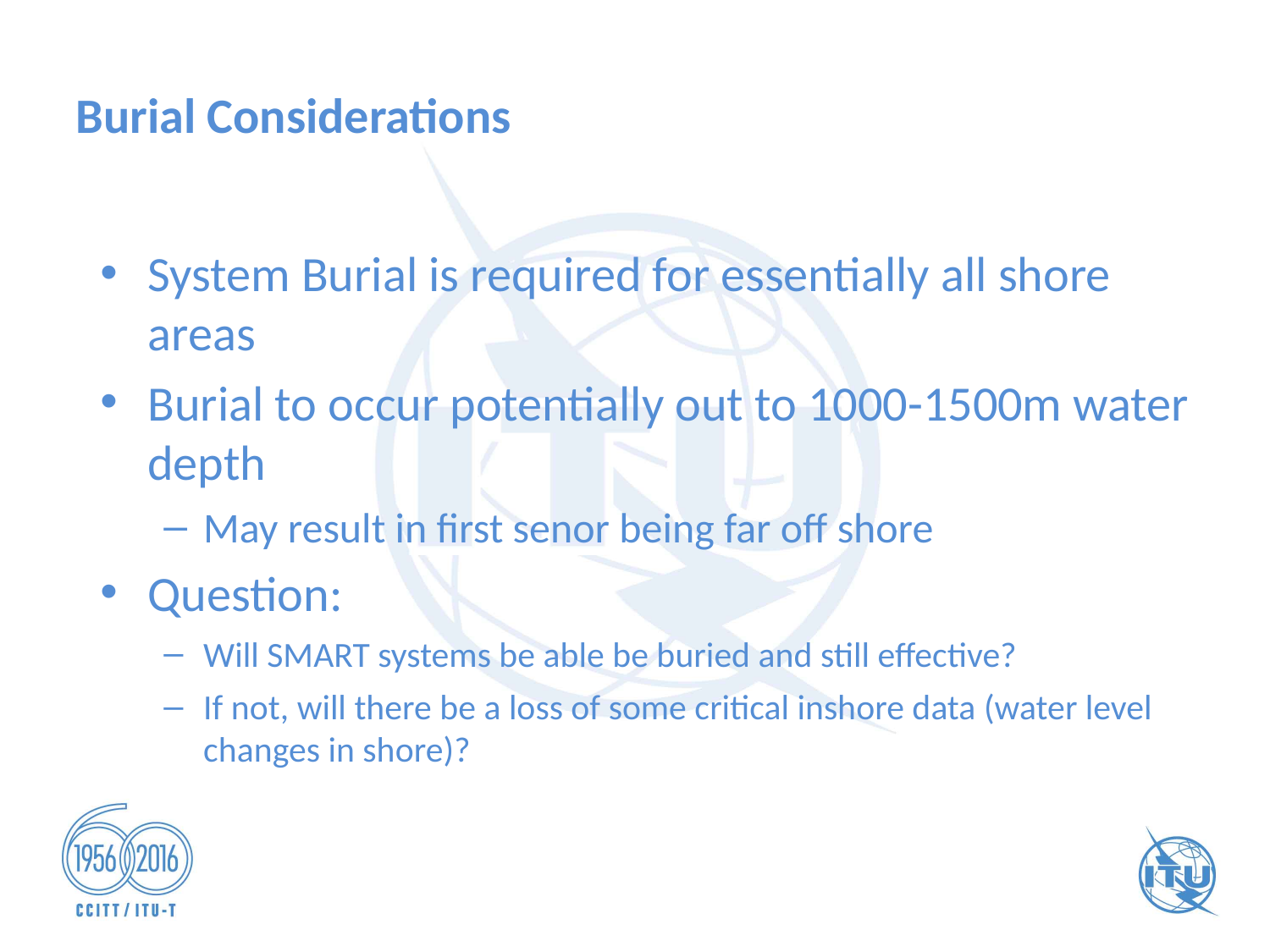

Burial Considerations
System Burial is required for essentially all shore areas
Burial to occur potentially out to 1000-1500m water depth
May result in first senor being far off shore
Question:
Will SMART systems be able be buried and still effective?
If not, will there be a loss of some critical inshore data (water level changes in shore)?